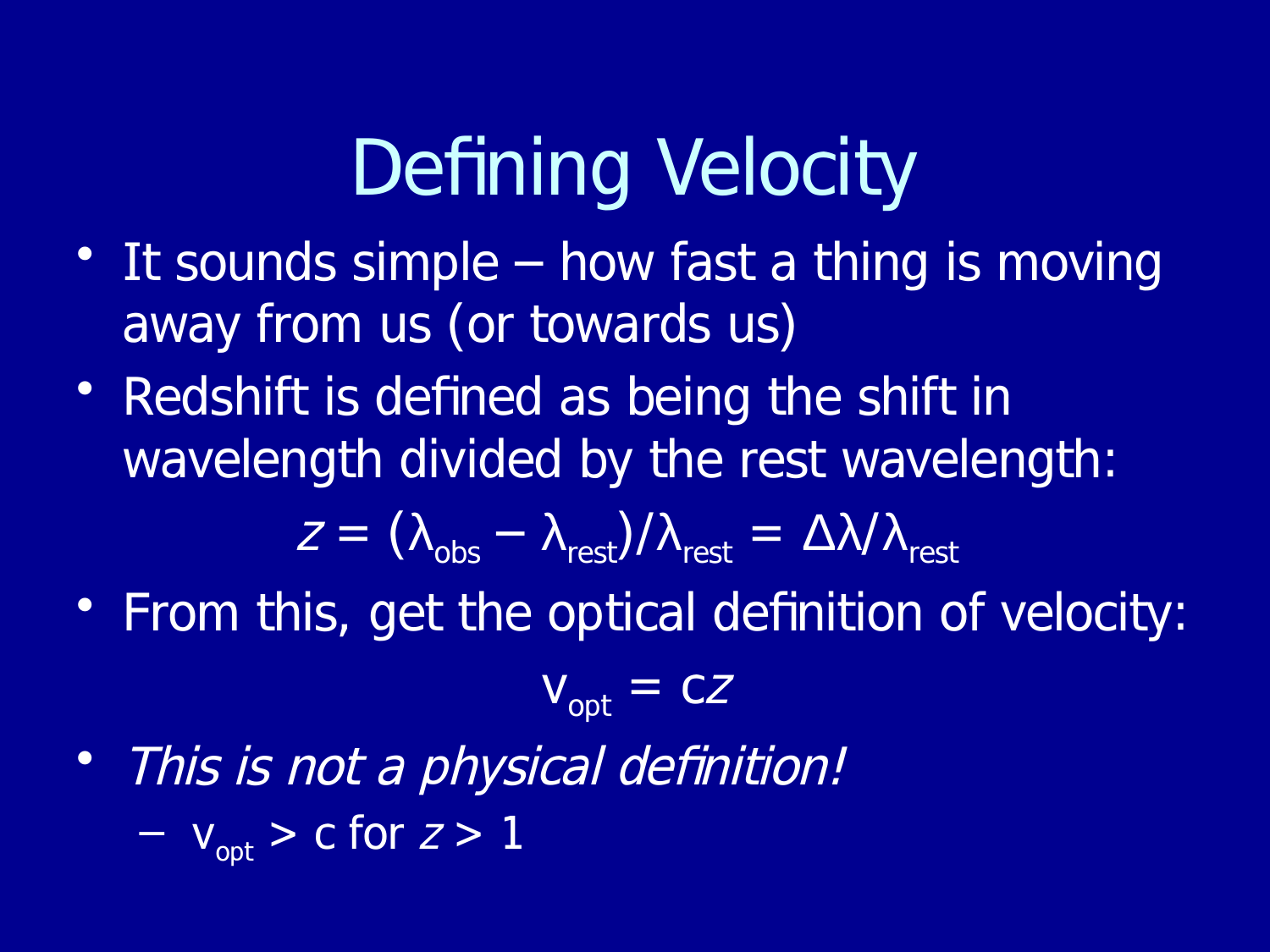

# Defining Velocity
It sounds simple – how fast a thing is moving away from us (or towards us)
Redshift is defined as being the shift in wavelength divided by the rest wavelength:
z = (λobs – λrest)/λrest = Δλ/λrest
From this, get the optical definition of velocity:
vopt = cz
This is not a physical definition!
 vopt > c for z > 1